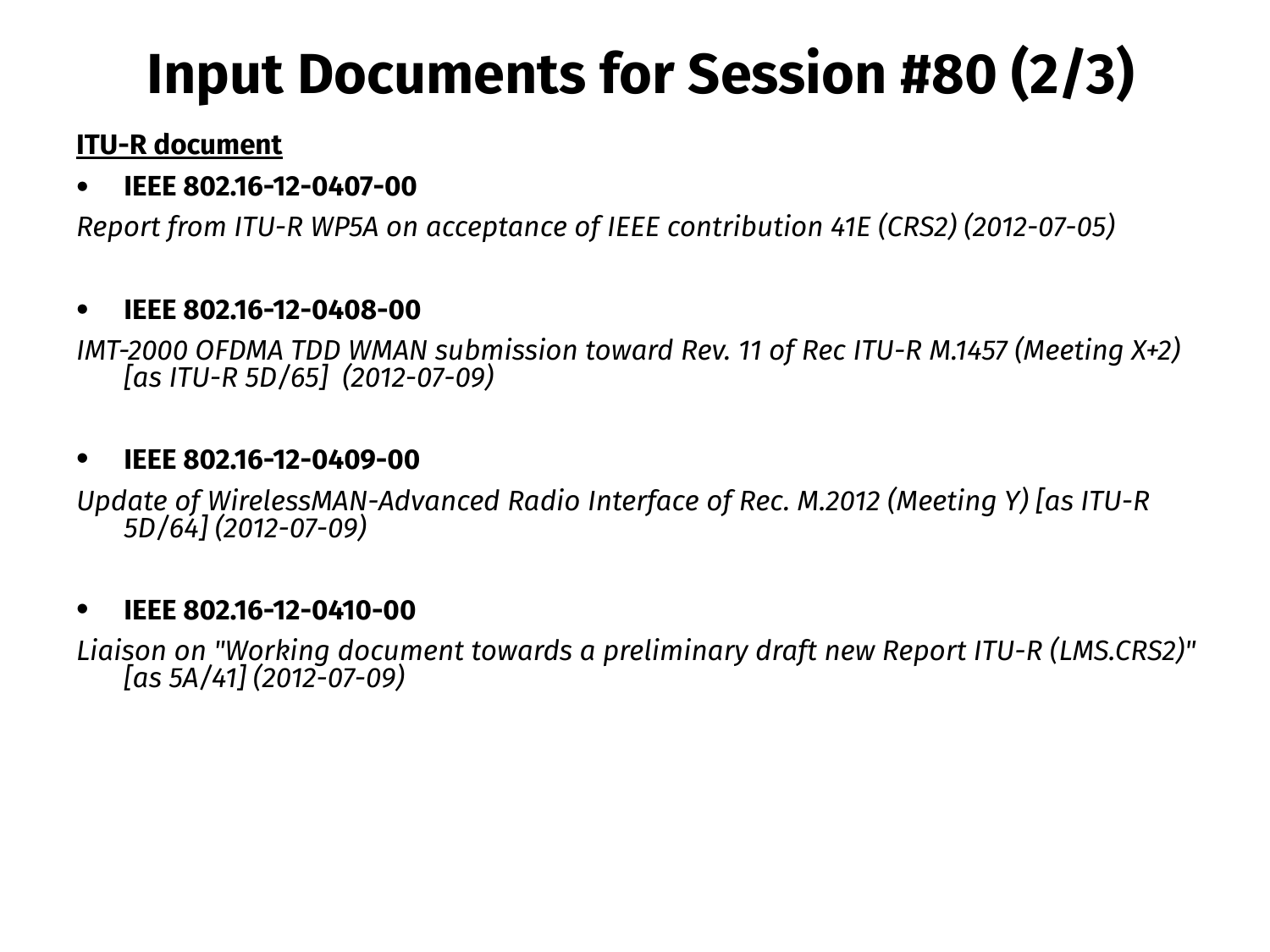

# Input Documents for Session #80 (2/3)
ITU-R document
IEEE 802.16-12-0407-00
Report from ITU-R WP5A on acceptance of IEEE contribution 41E (CRS2) (2012-07-05)

IEEE 802.16-12-0408-00
IMT-2000 OFDMA TDD WMAN submission toward Rev. 11 of Rec ITU-R M.1457 (Meeting X+2) [as ITU-R 5D/65]  (2012-07-09)

IEEE 802.16-12-0409-00
Update of WirelessMAN-Advanced Radio Interface of Rec. M.2012 (Meeting Y) [as ITU-R 5D/64] (2012-07-09)

IEEE 802.16-12-0410-00
Liaison on "Working document towards a preliminary draft new Report ITU-R (LMS.CRS2)" [as 5A/41] (2012-07-09)